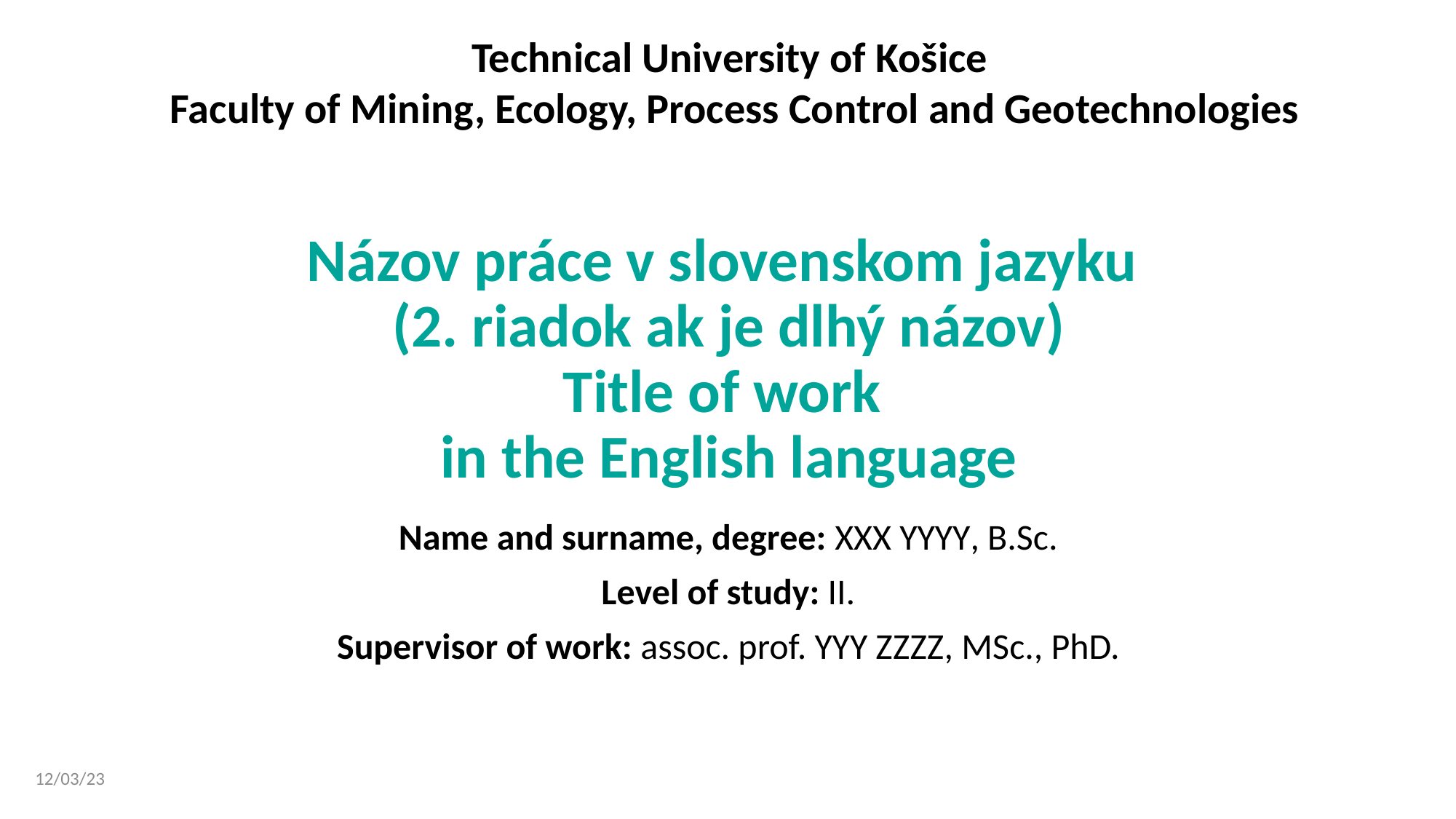

Technical University of Košice
 Faculty of Mining, Ecology, Process Control and Geotechnologies
# Názov práce v slovenskom jazyku (2. riadok ak je dlhý názov) Title of work in the English language
Name and surname, degree: XXX YYYY, B.Sc.
Level of study: II.
Supervisor of work: assoc. prof. YYY ZZZZ, MSc., PhD.
1
12/03/23